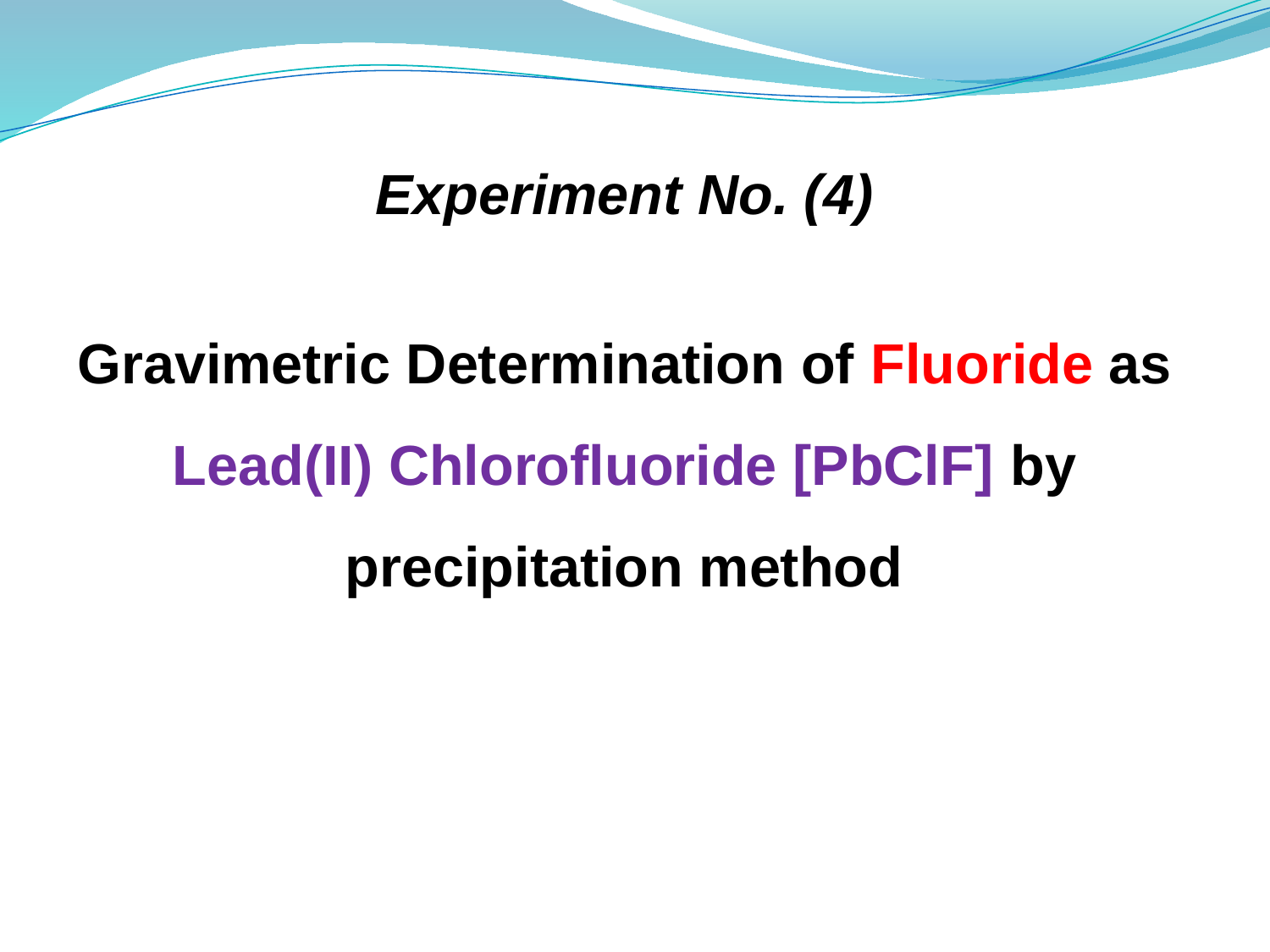

Experiment No. (4)

Gravimetric Determination of Fluoride as Lead(II) Chlorofluoride [PbClF] by precipitation method